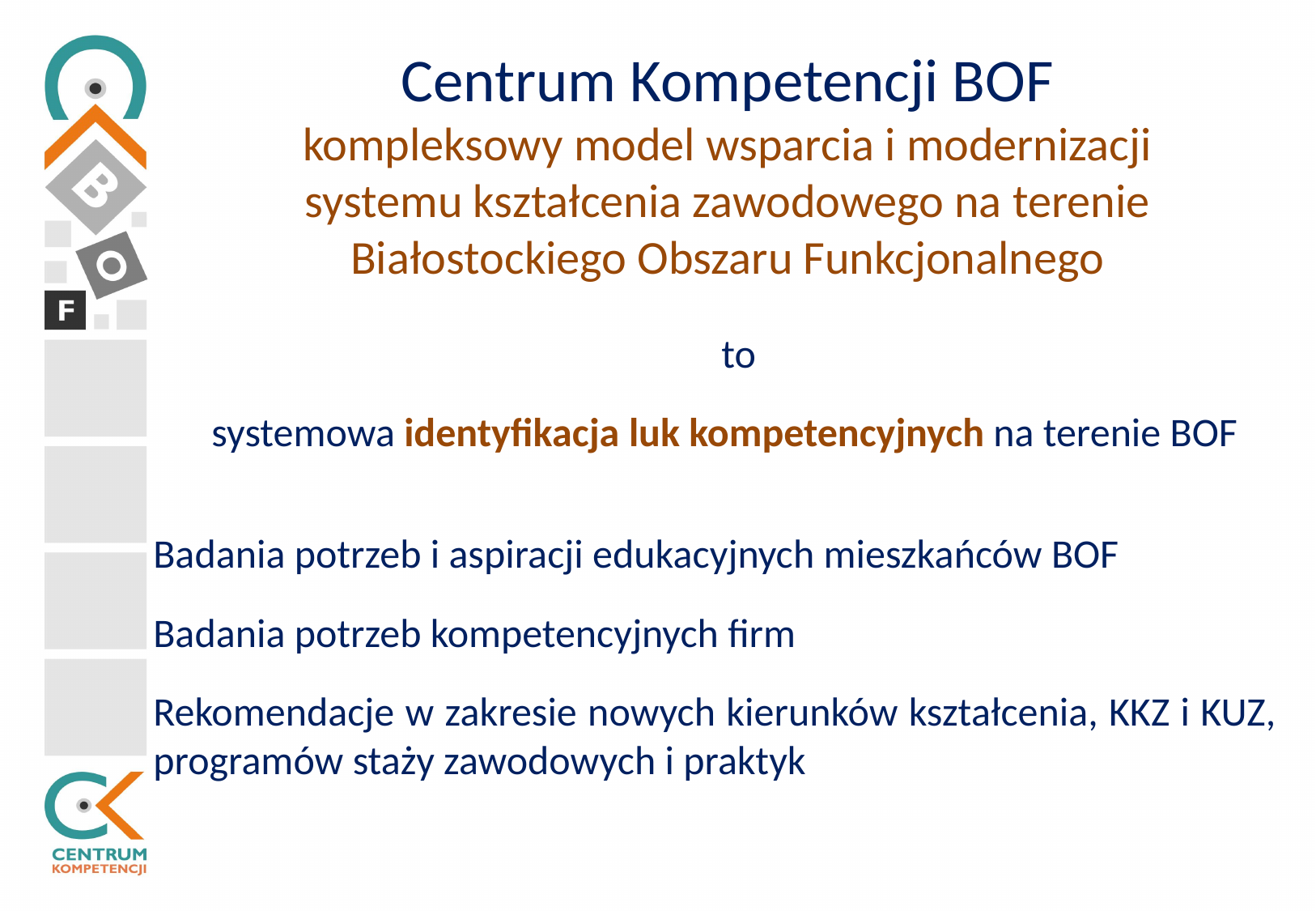

Centrum Kompetencji BOF
kompleksowy model wsparcia i modernizacji systemu kształcenia zawodowego na terenie Białostockiego Obszaru Funkcjonalnego
to
systemowa identyfikacja luk kompetencyjnych na terenie BOF
Badania potrzeb i aspiracji edukacyjnych mieszkańców BOF
Badania potrzeb kompetencyjnych firm
Rekomendacje w zakresie nowych kierunków kształcenia, KKZ i KUZ, programów staży zawodowych i praktyk